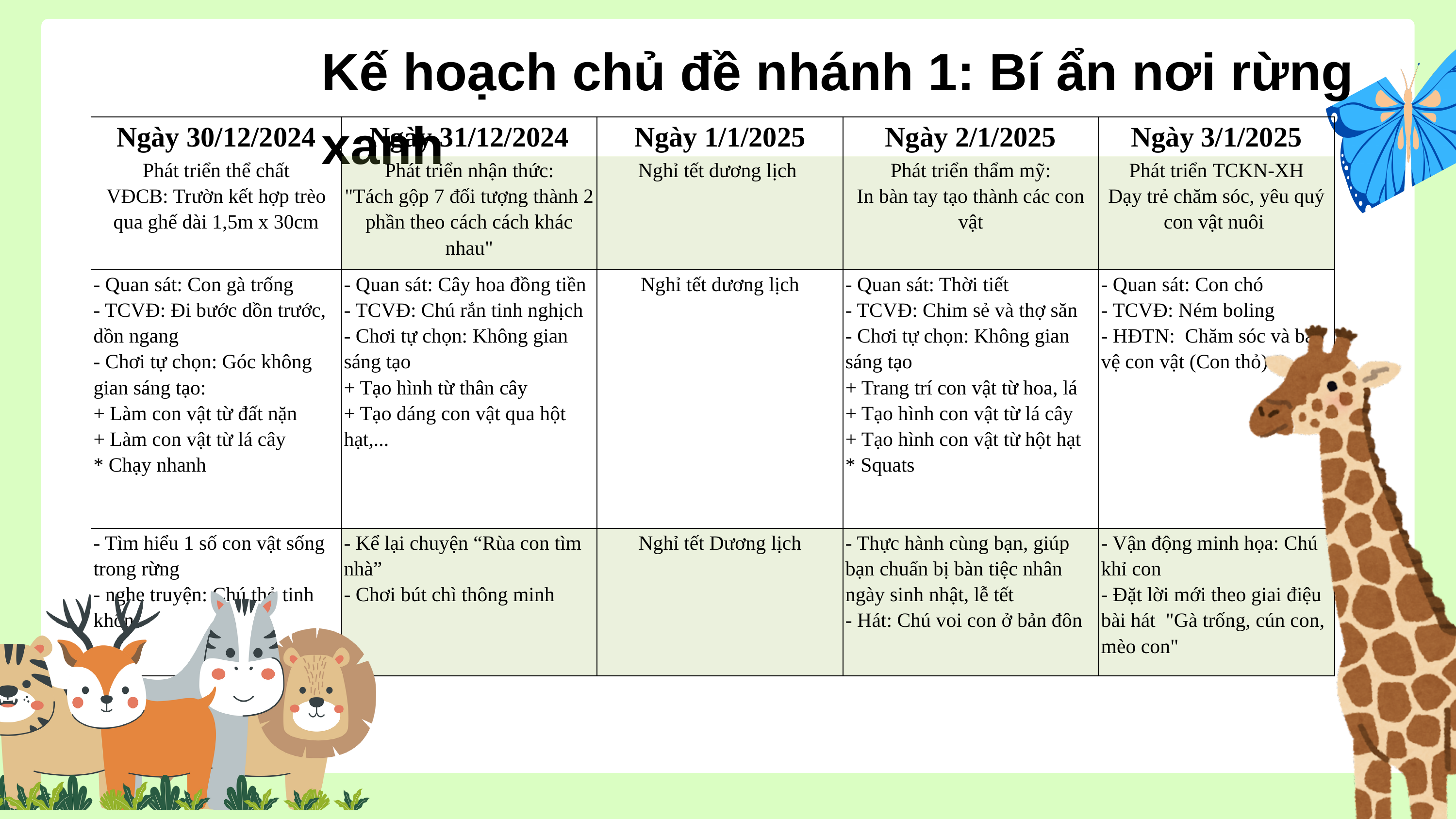

Kế hoạch chủ đề nhánh 1: Bí ẩn nơi rừng xanh

| Ngày 30/12/2024 | Ngày 31/12/2024 | Ngày 1/1/2025 | Ngày 2/1/2025 | Ngày 3/1/2025 |
| --- | --- | --- | --- | --- |
| Phát triển thể chất VĐCB: Trườn kết hợp trèo qua ghế dài 1,5m x 30cm | Phát triển nhận thức: "Tách gộp 7 đối tượng thành 2 phần theo cách cách khác nhau" | Nghỉ tết dương lịch | Phát triển thẩm mỹ: In bàn tay tạo thành các con vật | Phát triển TCKN-XH Dạy trẻ chăm sóc, yêu quý con vật nuôi |
| - Quan sát: Con gà trống - TCVĐ: Đi bước dồn trước, dồn ngang - Chơi tự chọn: Góc không gian sáng tạo: + Làm con vật từ đất nặn + Làm con vật từ lá cây \* Chạy nhanh | - Quan sát: Cây hoa đồng tiền - TCVĐ: Chú rắn tinh nghịch - Chơi tự chọn: Không gian sáng tạo + Tạo hình từ thân cây + Tạo dáng con vật qua hột hạt,... | Nghỉ tết dương lịch | - Quan sát: Thời tiết - TCVĐ: Chim sẻ và thợ săn - Chơi tự chọn: Không gian sáng tạo + Trang trí con vật từ hoa, lá + Tạo hình con vật từ lá cây + Tạo hình con vật từ hột hạt \* Squats | - Quan sát: Con chó - TCVĐ: Ném boling - HĐTN: Chăm sóc và bảo vệ con vật (Con thỏ) |
| - Tìm hiểu 1 số con vật sống trong rừng - nghe truyện: Chú thỏ tinh khôn | - Kể lại chuyện “Rùa con tìm nhà” - Chơi bút chì thông minh | Nghỉ tết Dương lịch | - Thực hành cùng bạn, giúp bạn chuẩn bị bàn tiệc nhân ngày sinh nhật, lễ tết - Hát: Chú voi con ở bản đôn | - Vận động minh họa: Chú khỉ con - Đặt lời mới theo giai điệu bài hát "Gà trống, cún con, mèo con" |